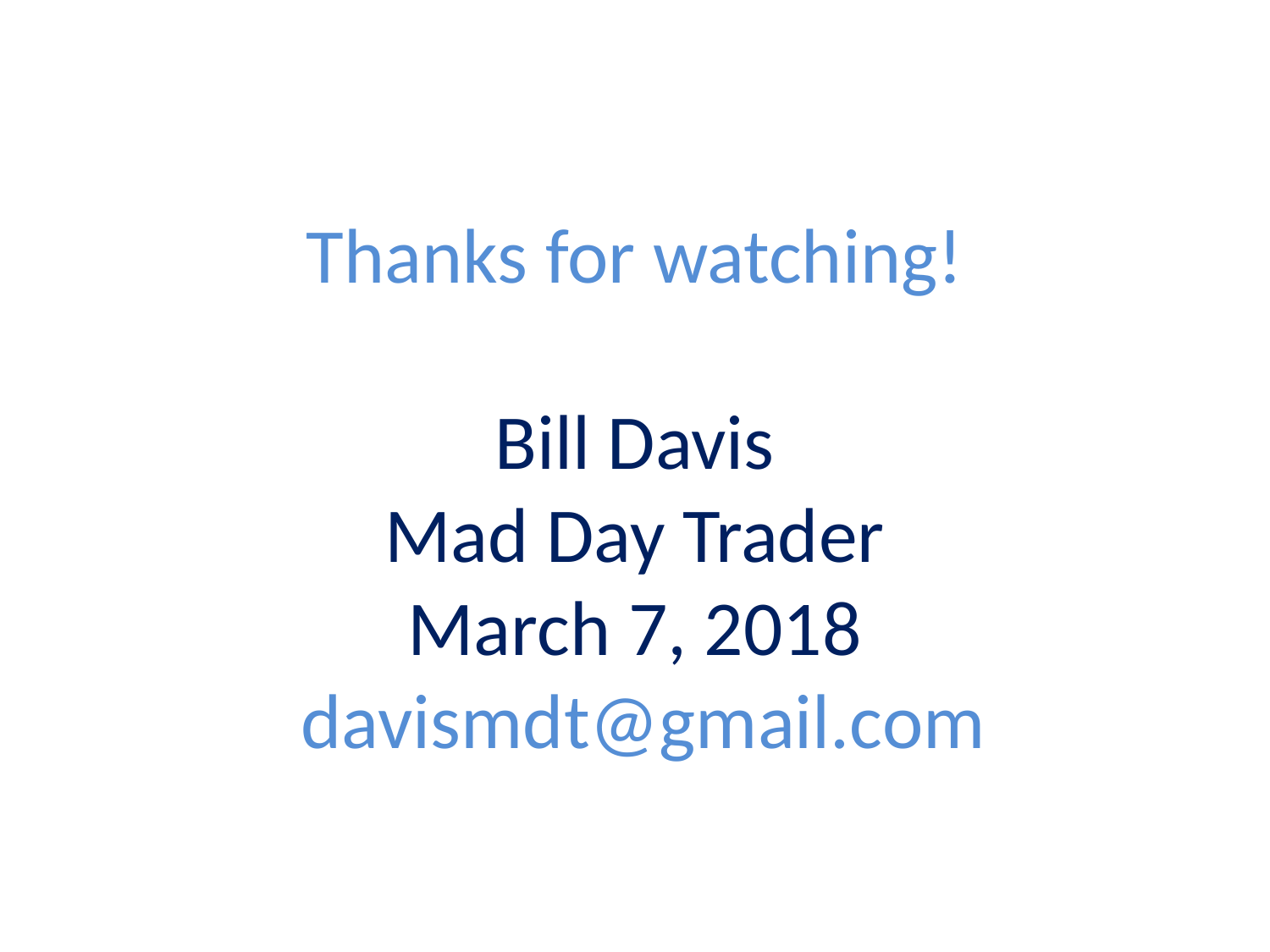

# Thanks for watching! Bill Davis Mad Day Trader March 7, 2018 davismdt@gmail.com